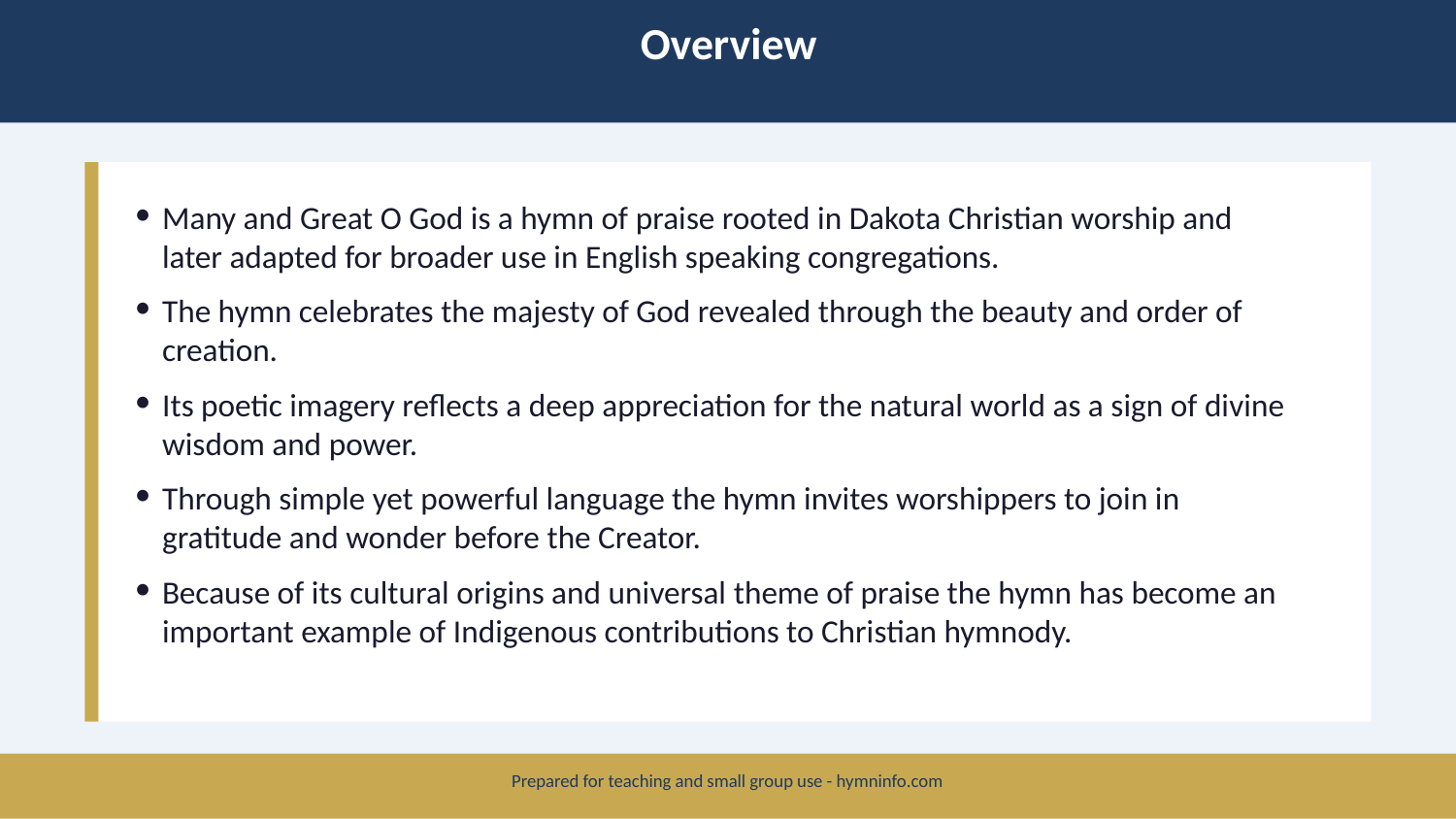

Overview

Many and Great O God is a hymn of praise rooted in Dakota Christian worship and later adapted for broader use in English speaking congregations.
The hymn celebrates the majesty of God revealed through the beauty and order of creation.
Its poetic imagery reflects a deep appreciation for the natural world as a sign of divine wisdom and power.
Through simple yet powerful language the hymn invites worshippers to join in gratitude and wonder before the Creator.
Because of its cultural origins and universal theme of praise the hymn has become an important example of Indigenous contributions to Christian hymnody.

Prepared for teaching and small group use - hymninfo.com